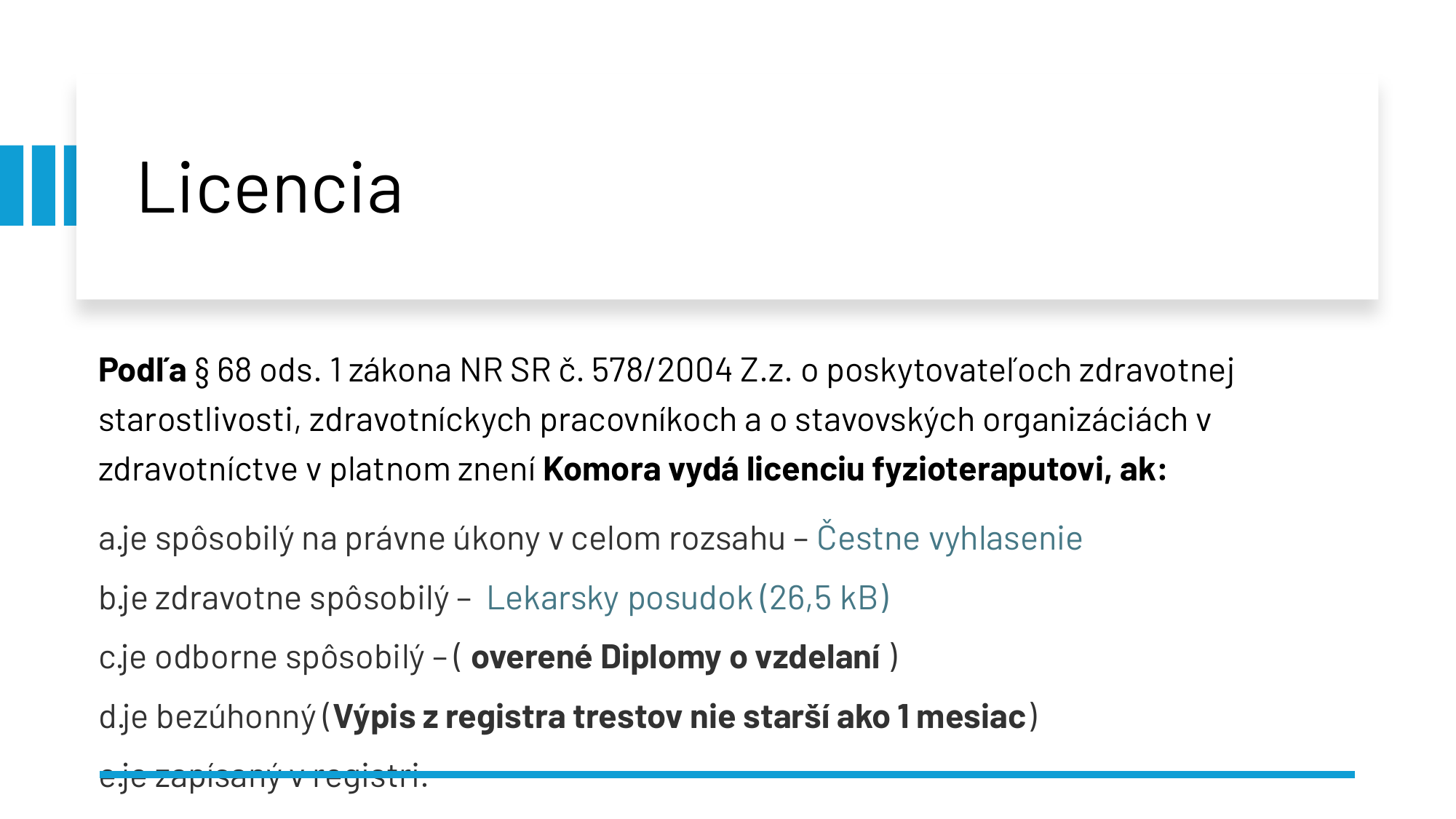

# Licencia

Podľa § 68 ods. 1 zákona NR SR č. 578/2004 Z.z. o poskytovateľoch zdravotnej starostlivosti, zdravotníckych pracovníkoch a o stavovských organizáciách v zdravotníctve v platnom znení Komora vydá licenciu fyzioteraputovi, ak:
je spôsobilý na právne úkony v celom rozsahu – Čestne vyhlasenie
je zdravotne spôsobilý –  Lekarsky posudok (26,5 kB)
je odborne spôsobilý – ( overené Diplomy o vzdelaní )
je bezúhonný (Výpis z registra trestov nie starší ako 1 mesiac)
je zapísaný v registri.